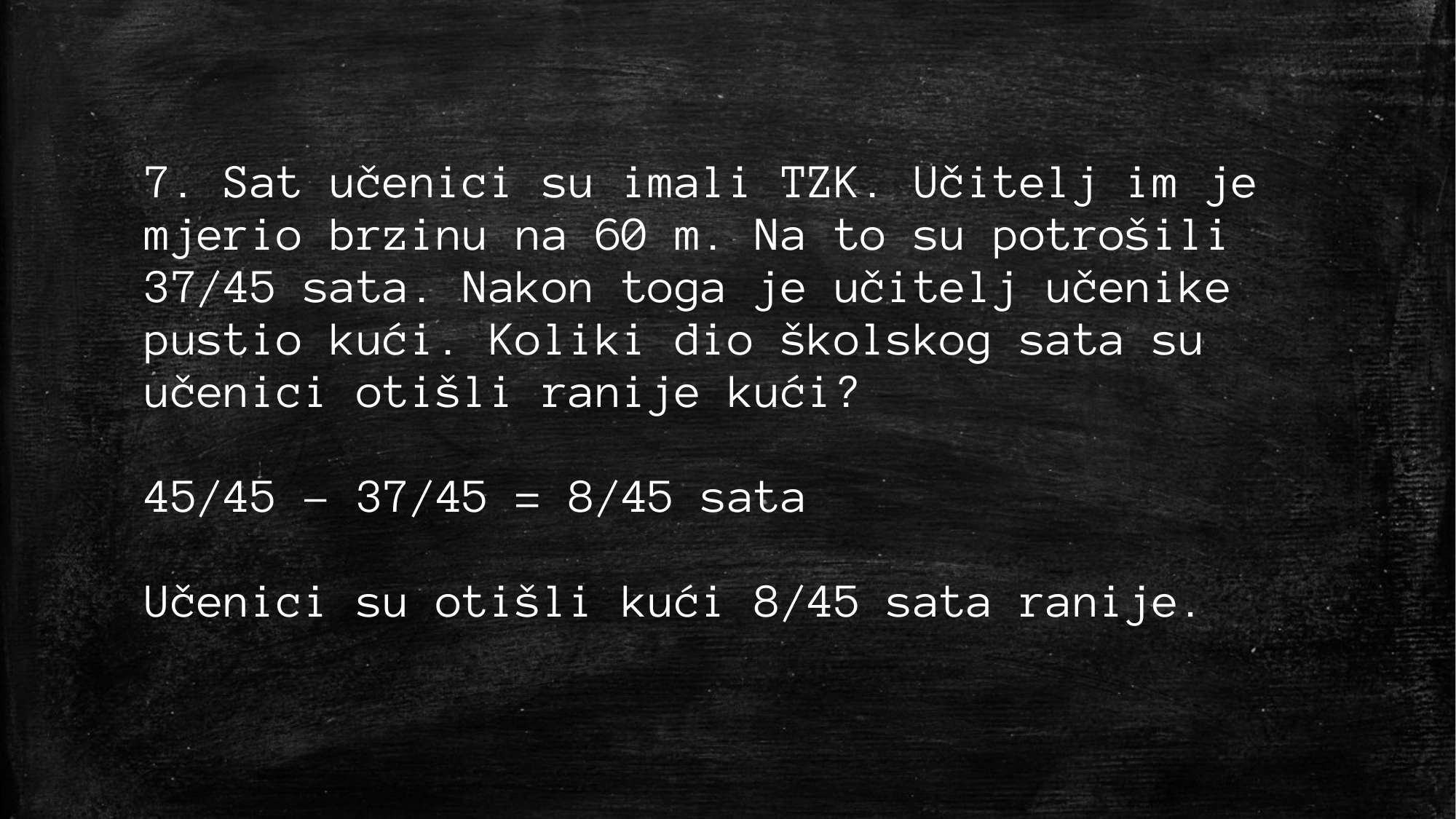

7. Sat učenici su imali TZK. Učitelj im je mjerio brzinu na 60 m. Na to su potrošili 37/45 sata. Nakon toga je učitelj učenike pustio kući. Koliki dio školskog sata su učenici otišli ranije kući?
45/45 – 37/45 = 8/45 sata
Učenici su otišli kući 8/45 sata ranije.